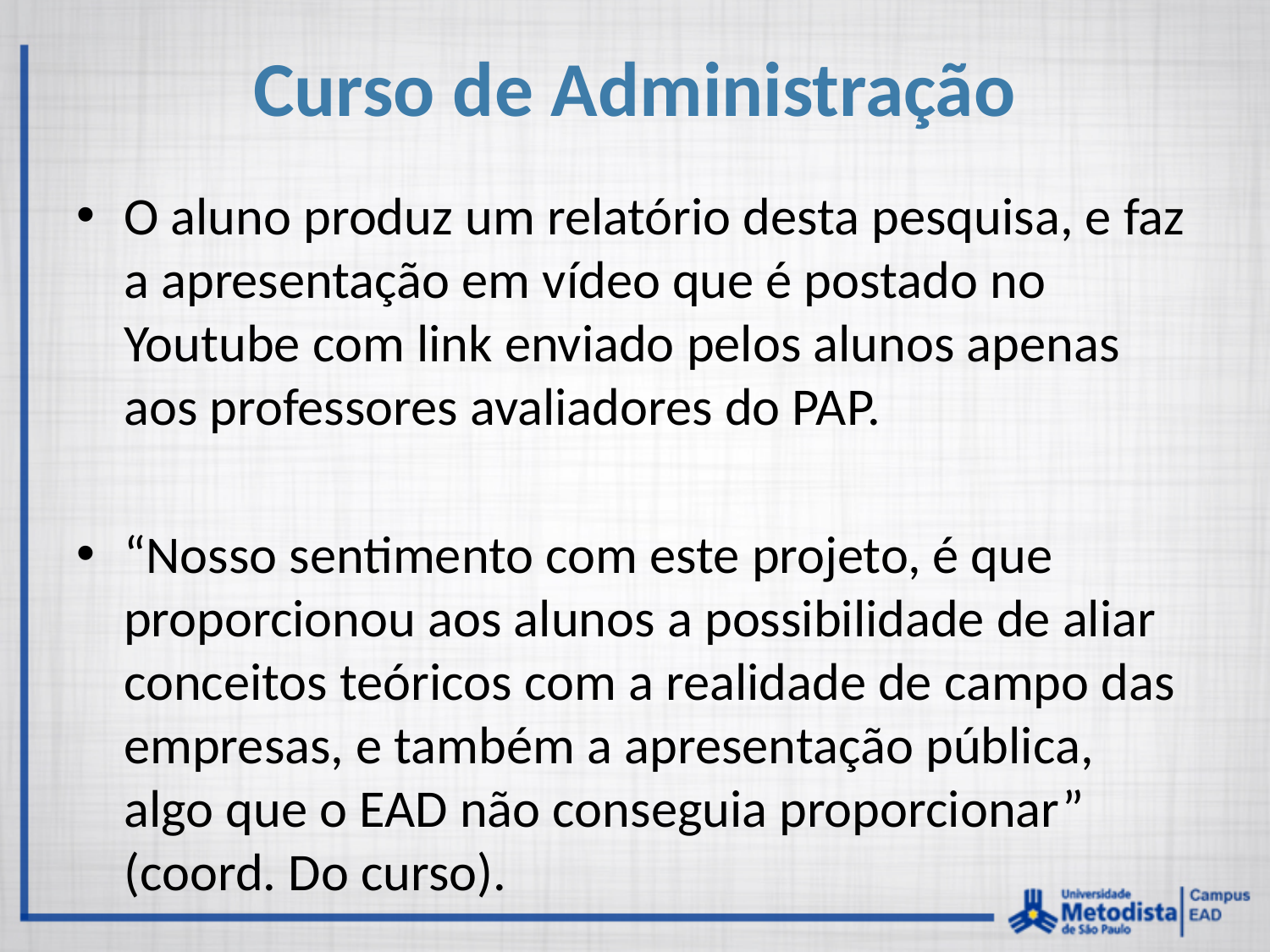

# Curso de Administração

O aluno produz um relatório desta pesquisa, e faz a apresentação em vídeo que é postado no Youtube com link enviado pelos alunos apenas aos professores avaliadores do PAP.

“Nosso sentimento com este projeto, é que proporcionou aos alunos a possibilidade de aliar conceitos teóricos com a realidade de campo das empresas, e também a apresentação pública, algo que o EAD não conseguia proporcionar” (coord. Do curso).